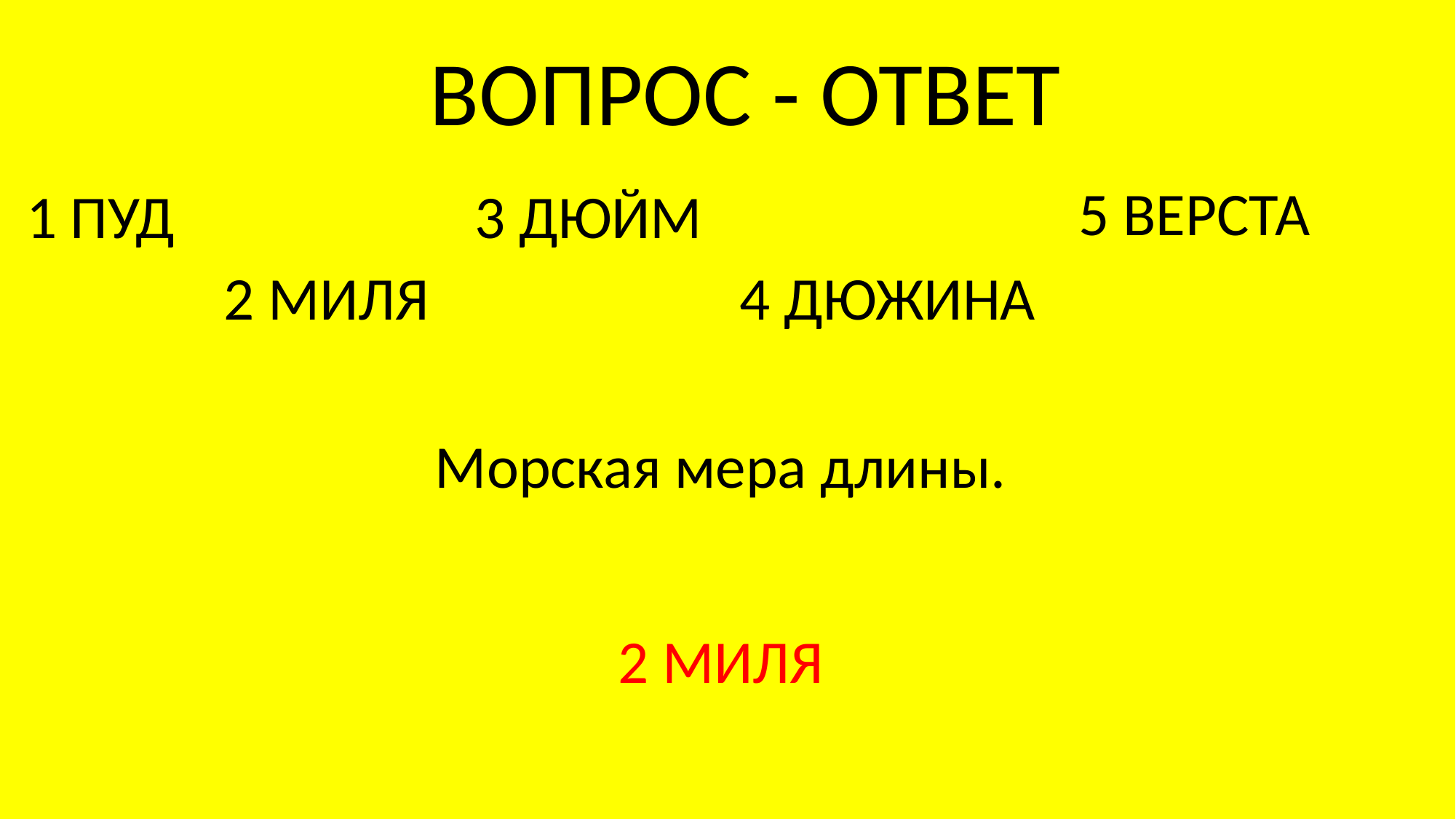

# ВОПРОС - ОТВЕТ
5 ВЕРСТА
1 ПУД
3 ДЮЙМ
2 МИЛЯ
4 ДЮЖИНА
Морская мера длины.

2 МИЛЯ